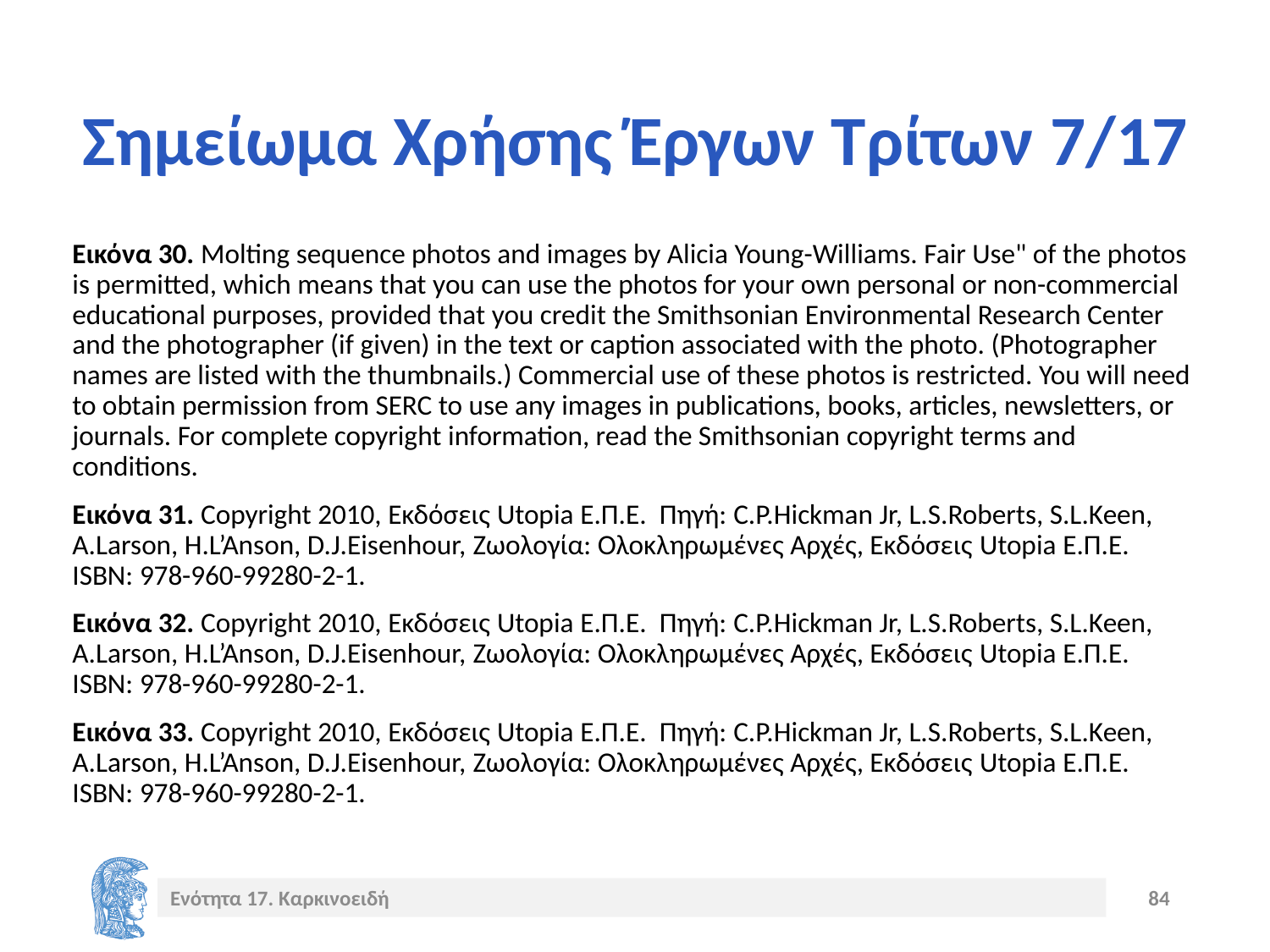

# Σημείωμα Χρήσης Έργων Τρίτων 7/17
Εικόνα 30. Molting sequence photos and images by Alicia Young-Williams. Fair Use" of the photos is permitted, which means that you can use the photos for your own personal or non-commercial educational purposes, provided that you credit the Smithsonian Environmental Research Center and the photographer (if given) in the text or caption associated with the photo. (Photographer names are listed with the thumbnails.) Commercial use of these photos is restricted. You will need to obtain permission from SERC to use any images in publications, books, articles, newsletters, or journals. For complete copyright information, read the Smithsonian copyright terms and conditions.
Εικόνα 31. Copyright 2010, Εκδόσεις Utopia Ε.Π.Ε.  Πηγή: C.P.Hickman Jr, L.S.Roberts, S.L.Keen, A.Larson, H.L’Anson, D.J.Eisenhour, Ζωολογία: Ολοκληρωμένες Αρχές, Εκδόσεις Utopia Ε.Π.Ε.  ISBN: 978-960-99280-2-1.
Εικόνα 32. Copyright 2010, Εκδόσεις Utopia Ε.Π.Ε.  Πηγή: C.P.Hickman Jr, L.S.Roberts, S.L.Keen, A.Larson, H.L’Anson, D.J.Eisenhour, Ζωολογία: Ολοκληρωμένες Αρχές, Εκδόσεις Utopia Ε.Π.Ε.  ISBN: 978-960-99280-2-1.
Εικόνα 33. Copyright 2010, Εκδόσεις Utopia Ε.Π.Ε.  Πηγή: C.P.Hickman Jr, L.S.Roberts, S.L.Keen, A.Larson, H.L’Anson, D.J.Eisenhour, Ζωολογία: Ολοκληρωμένες Αρχές, Εκδόσεις Utopia Ε.Π.Ε.  ISBN: 978-960-99280-2-1.
Ενότητα 17. Καρκινοειδή
84